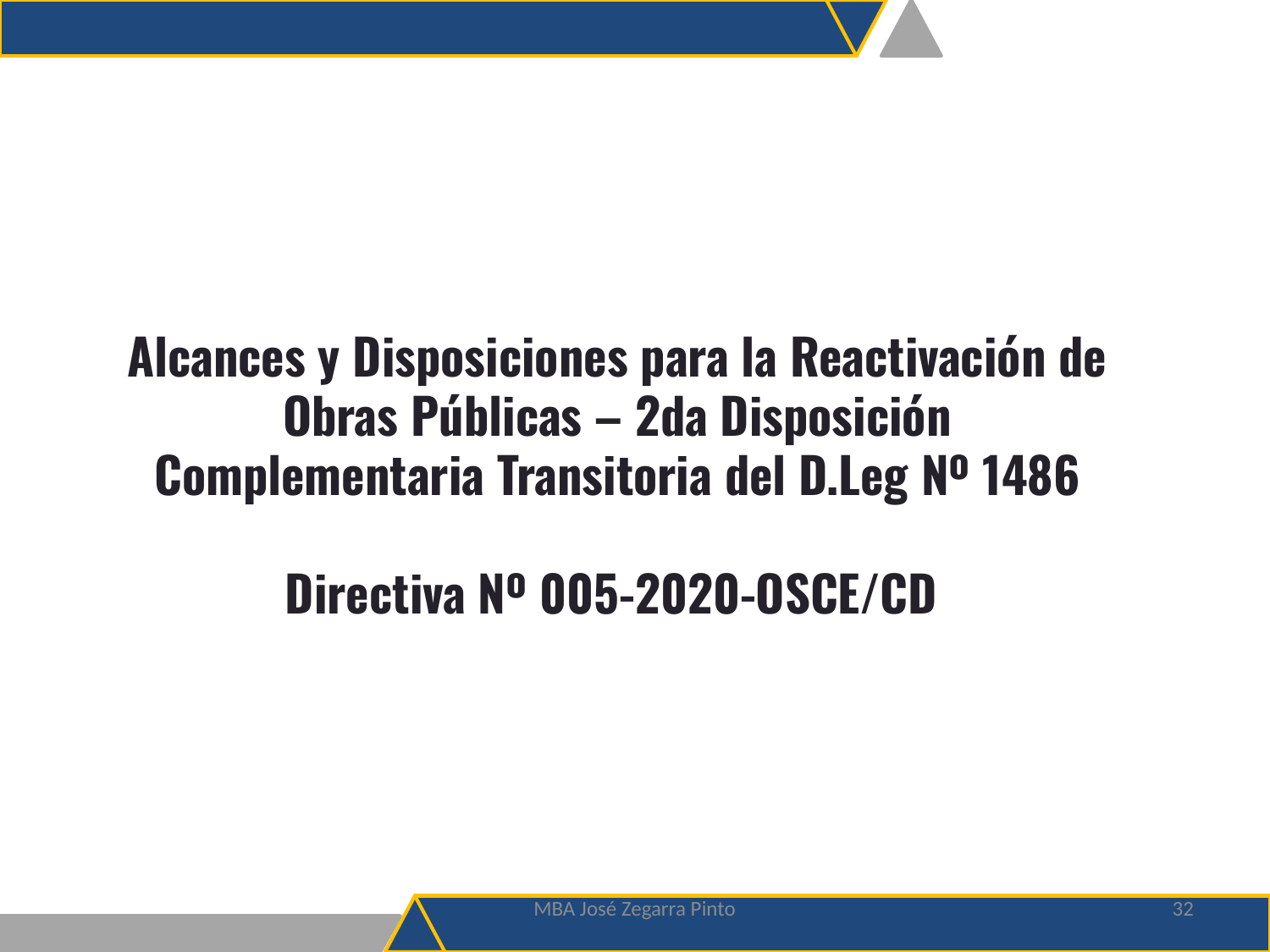

Alcances y Disposiciones para la Reactivación de Obras Públicas – 2da Disposición Complementaria Transitoria del D.Leg Nº 1486
Directiva Nº 005-2020-OSCE/CD
MBA José Zegarra Pinto
32